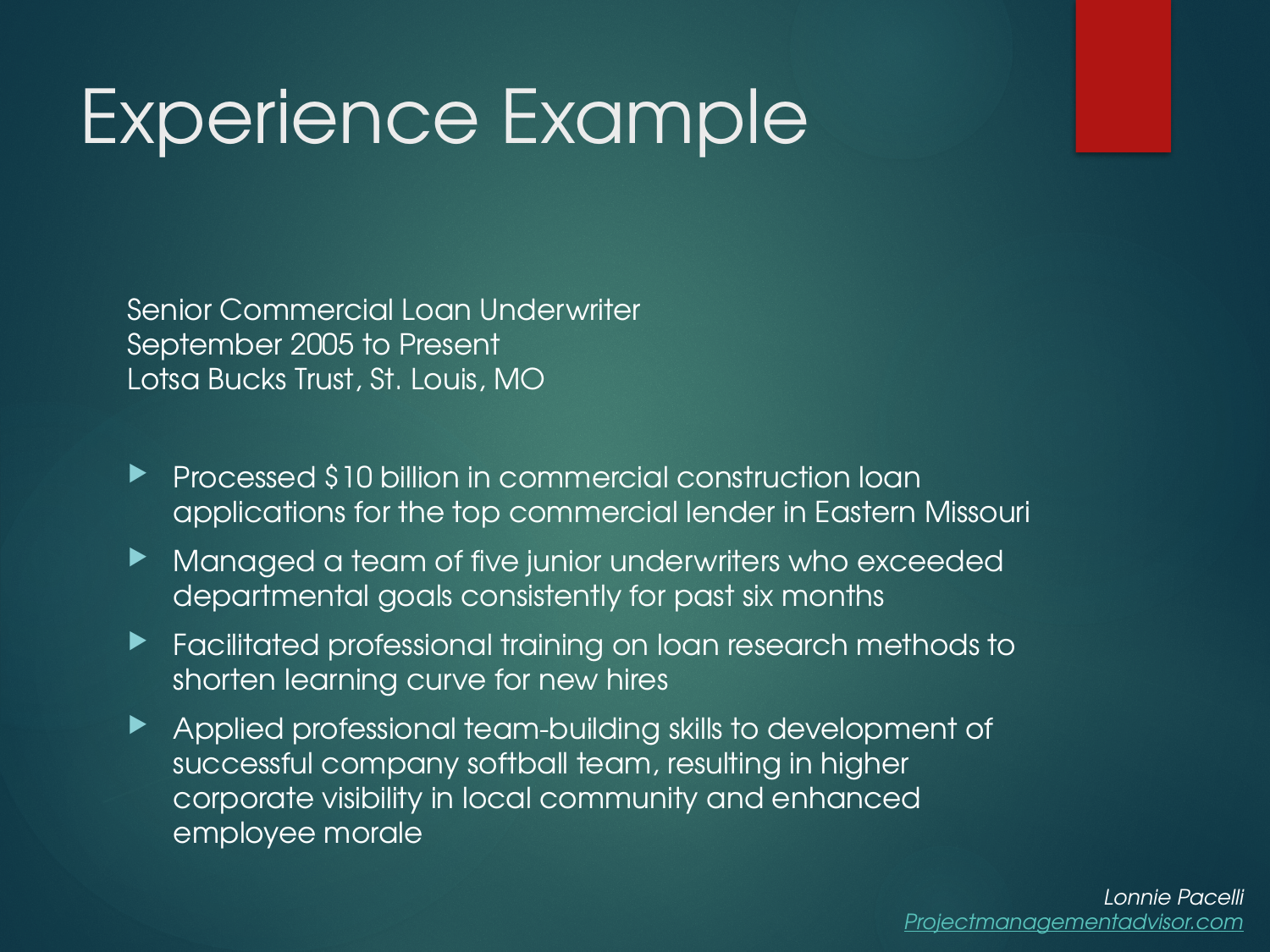

# Experience Example
Senior Commercial Loan Underwriter
September 2005 to Present
Lotsa Bucks Trust, St. Louis, MO

Processed $10 billion in commercial construction loan applications for the top commercial lender in Eastern Missouri
Managed a team of five junior underwriters who exceeded departmental goals consistently for past six months
Facilitated professional training on loan research methods to shorten learning curve for new hires
Applied professional team-building skills to development of successful company softball team, resulting in higher corporate visibility in local community and enhanced employee morale

Lonnie Pacelli
Projectmanagementadvisor.com